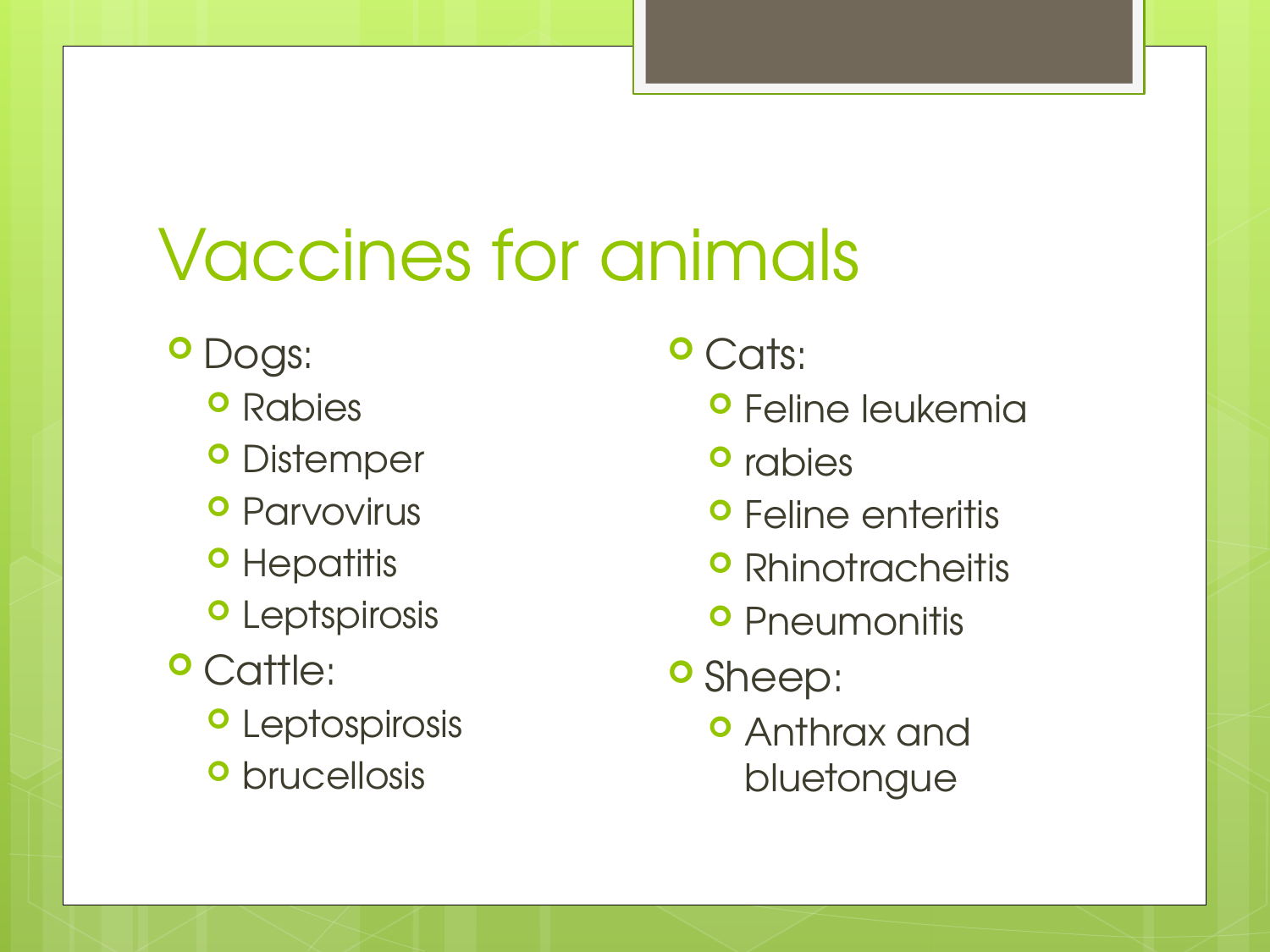

# Vaccines for animals
Cats:
Feline leukemia
rabies
Feline enteritis
Rhinotracheitis
Pneumonitis
Sheep:
Anthrax and bluetongue

Dogs:
Rabies
Distemper
Parvovirus
Hepatitis
Leptspirosis
Cattle:
Leptospirosis
brucellosis